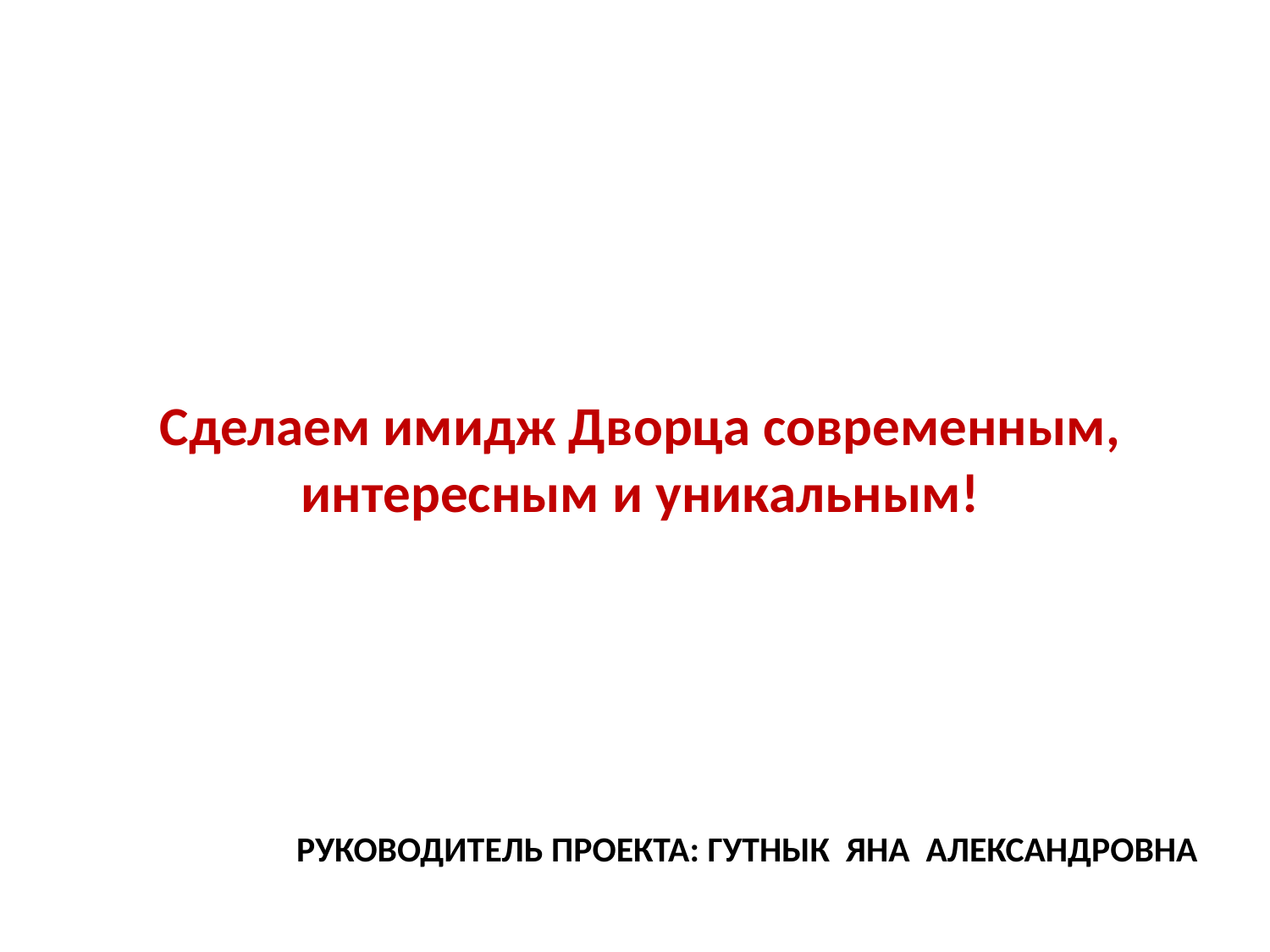

# Сделаем имидж Дворца современным, интересным и уникальным!
РУКОВОДИТЕЛЬ ПРОЕКТА: ГУТНЫК  ЯНА  АЛЕКСАНДРОВНА